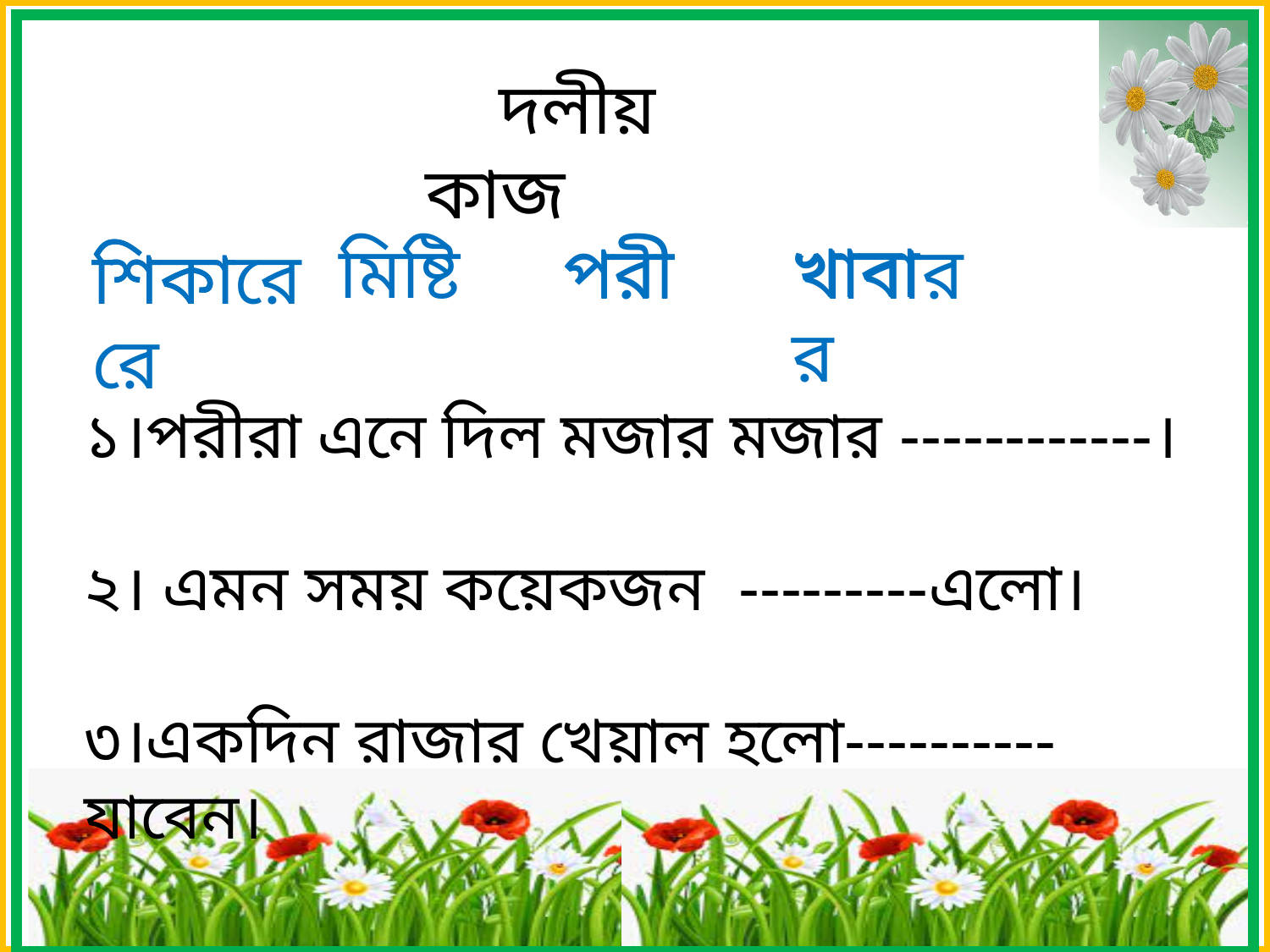

দলীয় কাজ
খাবার
পরী
মিষ্টি
পরী
খাবার
শিকারে
শিকারে

১।পরীরা এনে দিল মজার মজার ------------।

২। এমন সময় কয়েকজন  ---------এলো।

৩।একদিন রাজার খেয়াল হলো----------যাবেন।